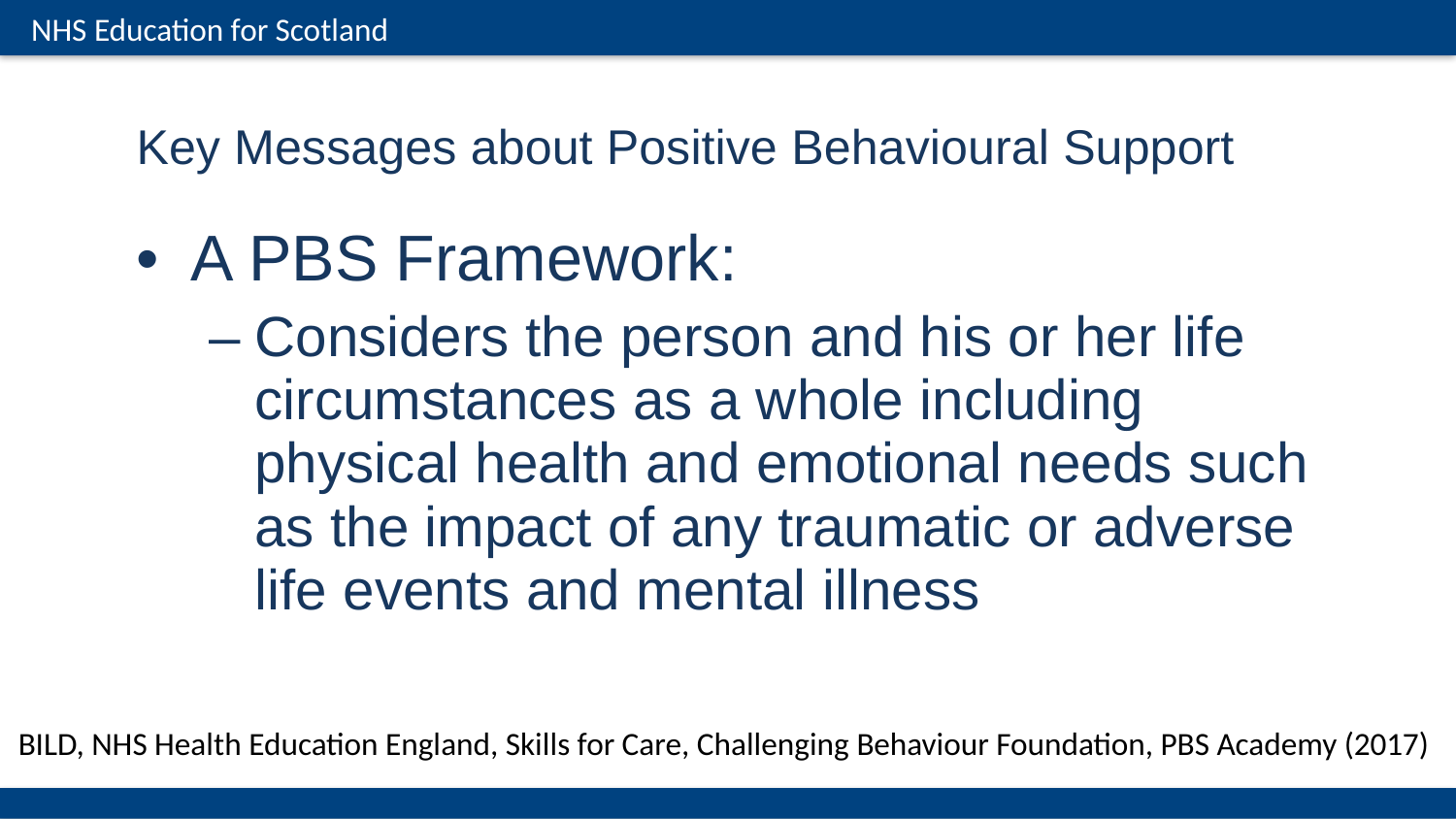

Key Messages about Positive Behavioural Support
A PBS Framework:
Considers the person and his or her life circumstances as a whole including physical health and emotional needs such as the impact of any traumatic or adverse life events and mental illness

BILD, NHS Health Education England, Skills for Care, Challenging Behaviour Foundation, PBS Academy (2017)